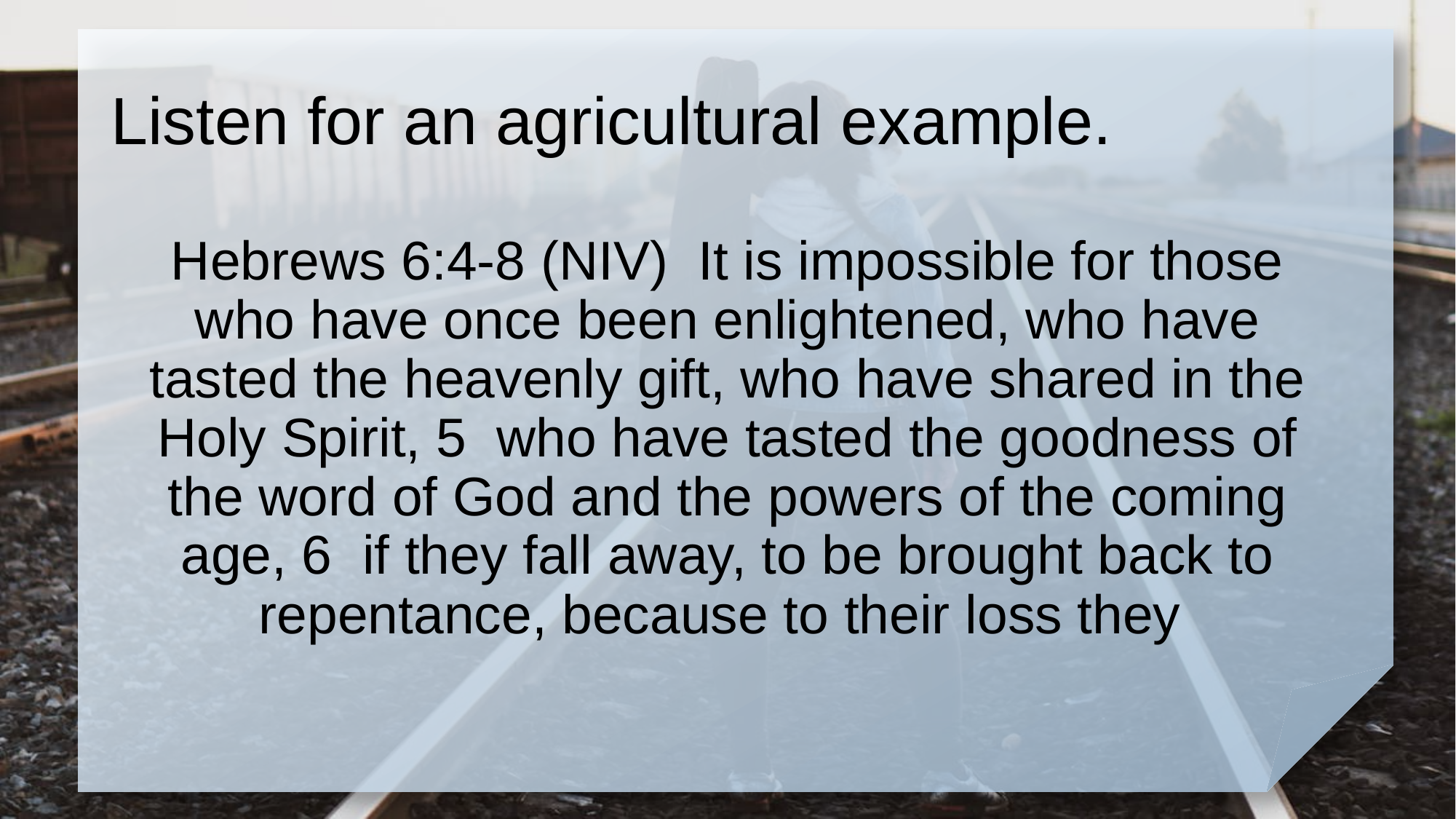

# Listen for an agricultural example.
Hebrews 6:4-8 (NIV)  It is impossible for those who have once been enlightened, who have tasted the heavenly gift, who have shared in the Holy Spirit, 5  who have tasted the goodness of the word of God and the powers of the coming age, 6  if they fall away, to be brought back to repentance, because to their loss they